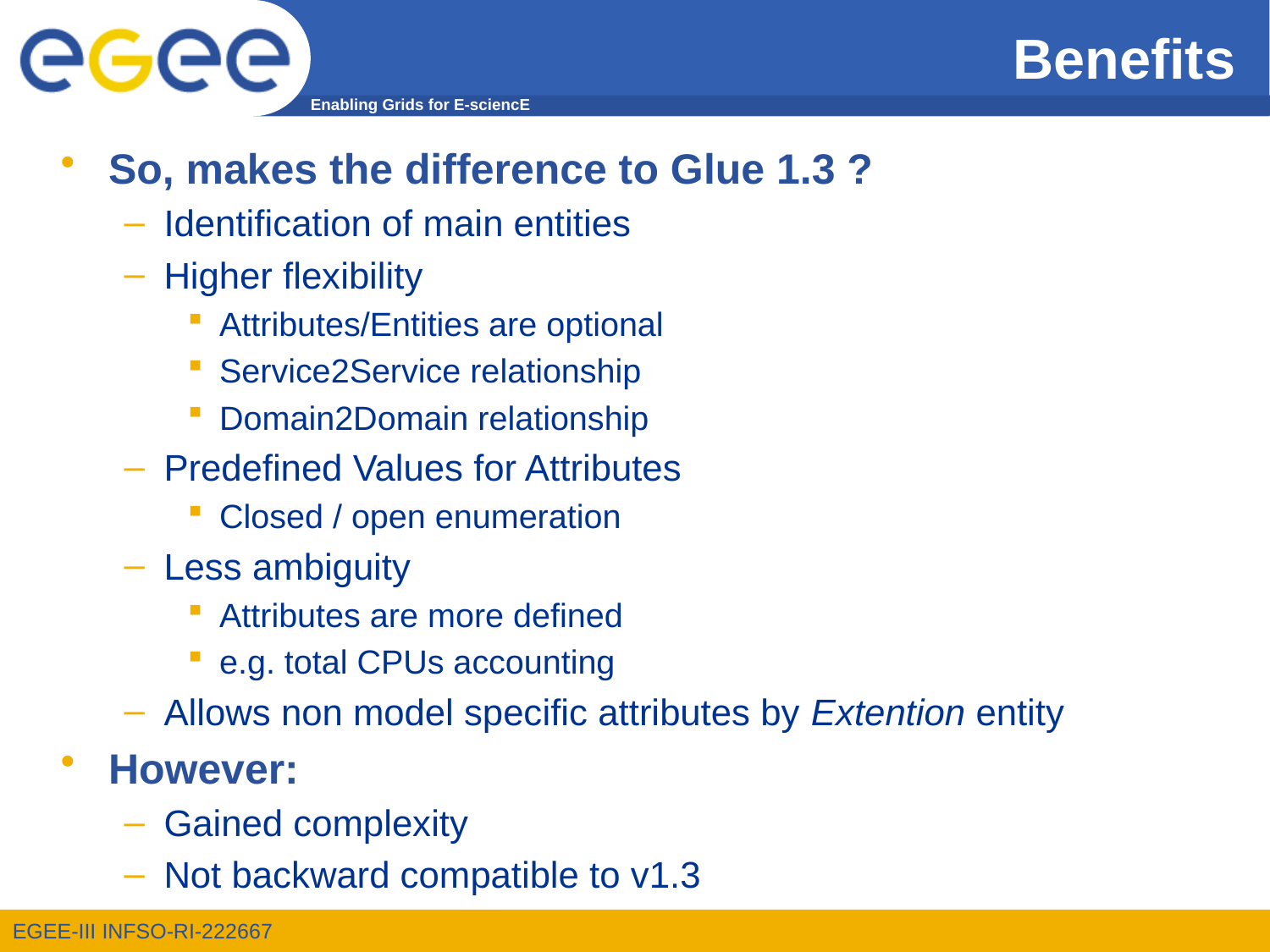

# Benefits
So, makes the difference to Glue 1.3 ?
Identification of main entities
Higher flexibility
Attributes/Entities are optional
Service2Service relationship
Domain2Domain relationship
Predefined Values for Attributes
Closed / open enumeration
Less ambiguity
Attributes are more defined
e.g. total CPUs accounting
Allows non model specific attributes by Extention entity
However:
Gained complexity
Not backward compatible to v1.3